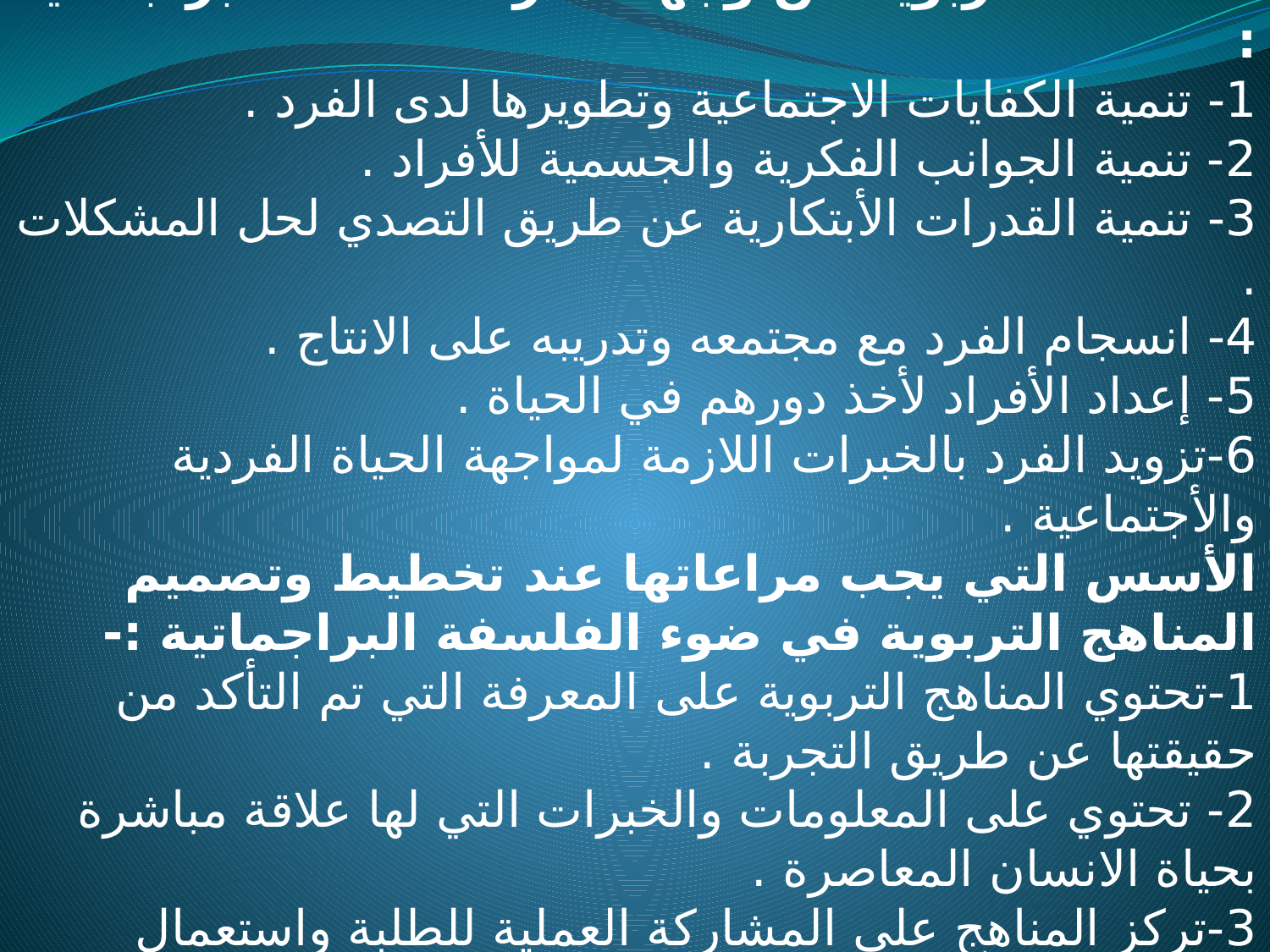

الأهداف التربوية من وجهة نظر الفلسفة البراجماتية :
1- تنمية الكفايات الاجتماعية وتطويرها لدى الفرد .
2- تنمية الجوانب الفكرية والجسمية للأفراد .
3- تنمية القدرات الأبتكارية عن طريق التصدي لحل المشكلات .
4- انسجام الفرد مع مجتمعه وتدريبه على الانتاج .
5- إعداد الأفراد لأخذ دورهم في الحياة .
6-تزويد الفرد بالخبرات اللازمة لمواجهة الحياة الفردية والأجتماعية .
الأسس التي يجب مراعاتها عند تخطيط وتصميم المناهج التربوية في ضوء الفلسفة البراجماتية :-
1-تحتوي المناهج التربوية على المعرفة التي تم التأكد من حقيقتها عن طريق التجربة .
2- تحتوي على المعلومات والخبرات التي لها علاقة مباشرة بحياة الانسان المعاصرة .
3-تركز المناهج على المشاركة العملية للطلبة واستعمال المختبرات والمكتبات بشكل واسع .